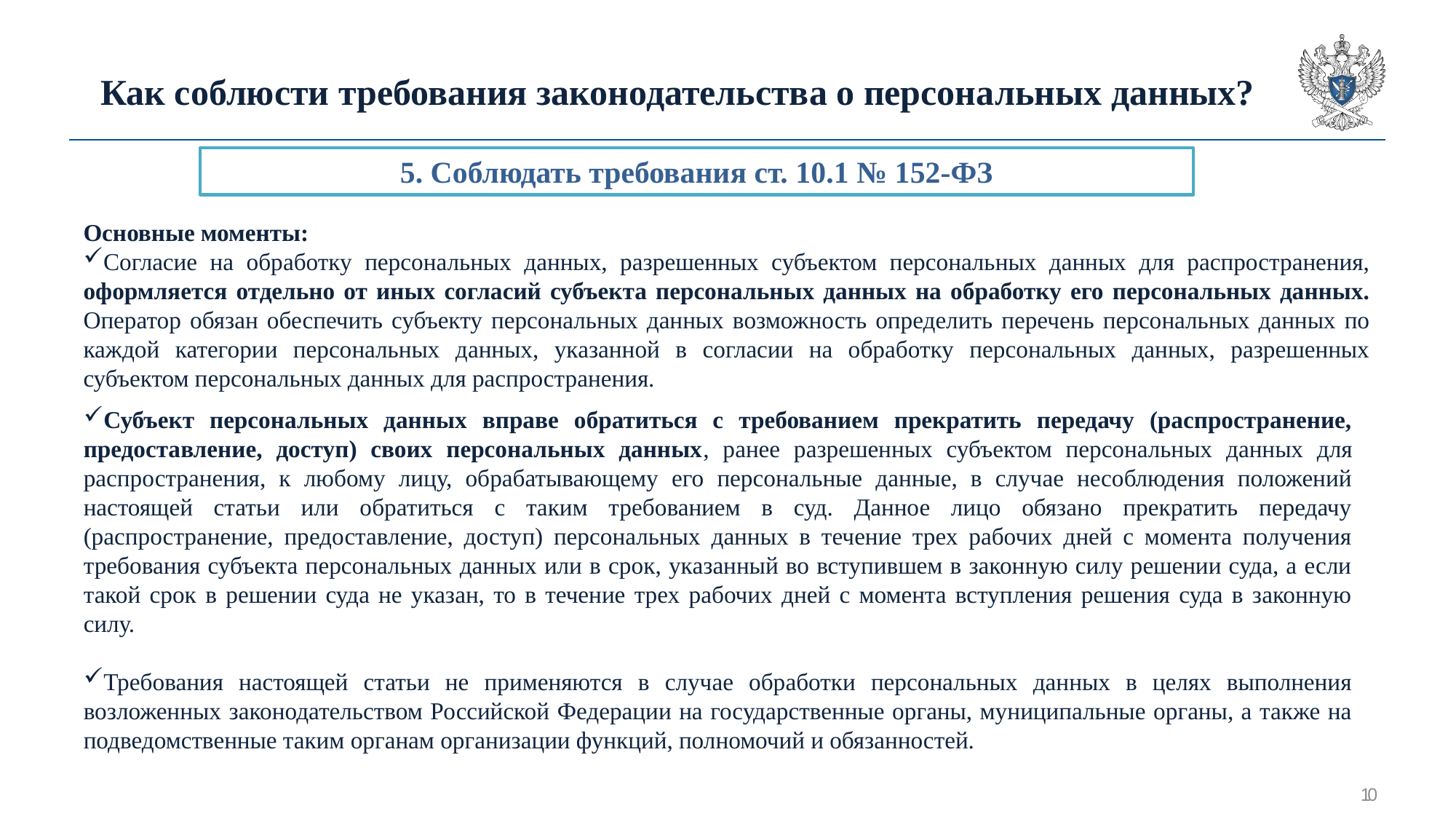

Как соблюсти требования законодательства о персональных данных?
5. Соблюдать требования ст. 10.1 № 152-ФЗ
Основные моменты:
Согласие на обработку персональных данных, разрешенных субъектом персональных данных для распространения, оформляется отдельно от иных согласий субъекта персональных данных на обработку его персональных данных. Оператор обязан обеспечить субъекту персональных данных возможность определить перечень персональных данных по каждой категории персональных данных, указанной в согласии на обработку персональных данных, разрешенных субъектом персональных данных для распространения.
Субъект персональных данных вправе обратиться с требованием прекратить передачу (распространение, предоставление, доступ) своих персональных данных, ранее разрешенных субъектом персональных данных для распространения, к любому лицу, обрабатывающему его персональные данные, в случае несоблюдения положений настоящей статьи или обратиться с таким требованием в суд. Данное лицо обязано прекратить передачу (распространение, предоставление, доступ) персональных данных в течение трех рабочих дней с момента получения требования субъекта персональных данных или в срок, указанный во вступившем в законную силу решении суда, а если такой срок в решении суда не указан, то в течение трех рабочих дней с момента вступления решения суда в законную силу.

Требования настоящей статьи не применяются в случае обработки персональных данных в целях выполнения возложенных законодательством Российской Федерации на государственные органы, муниципальные органы, а также на подведомственные таким органам организации функций, полномочий и обязанностей.
10